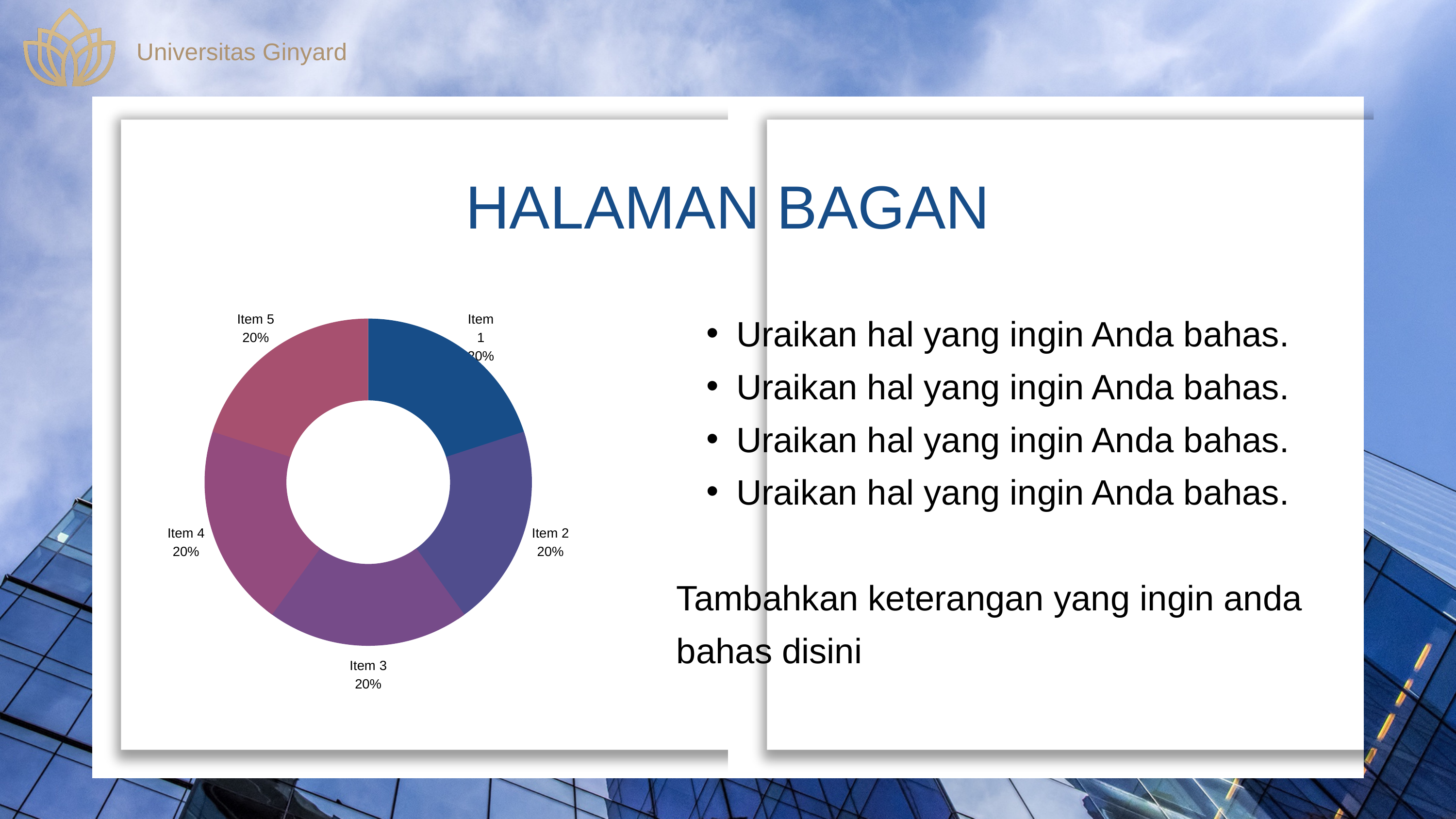

Universitas Ginyard

HALAMAN BAGAN
Uraikan hal yang ingin Anda bahas.
Uraikan hal yang ingin Anda bahas.
Uraikan hal yang ingin Anda bahas.
Uraikan hal yang ingin Anda bahas.

Tambahkan keterangan yang ingin anda bahas disini
Item 5
20%
Item 1
20%

Item 4
20%
Item 2
20%
Item 3
20%